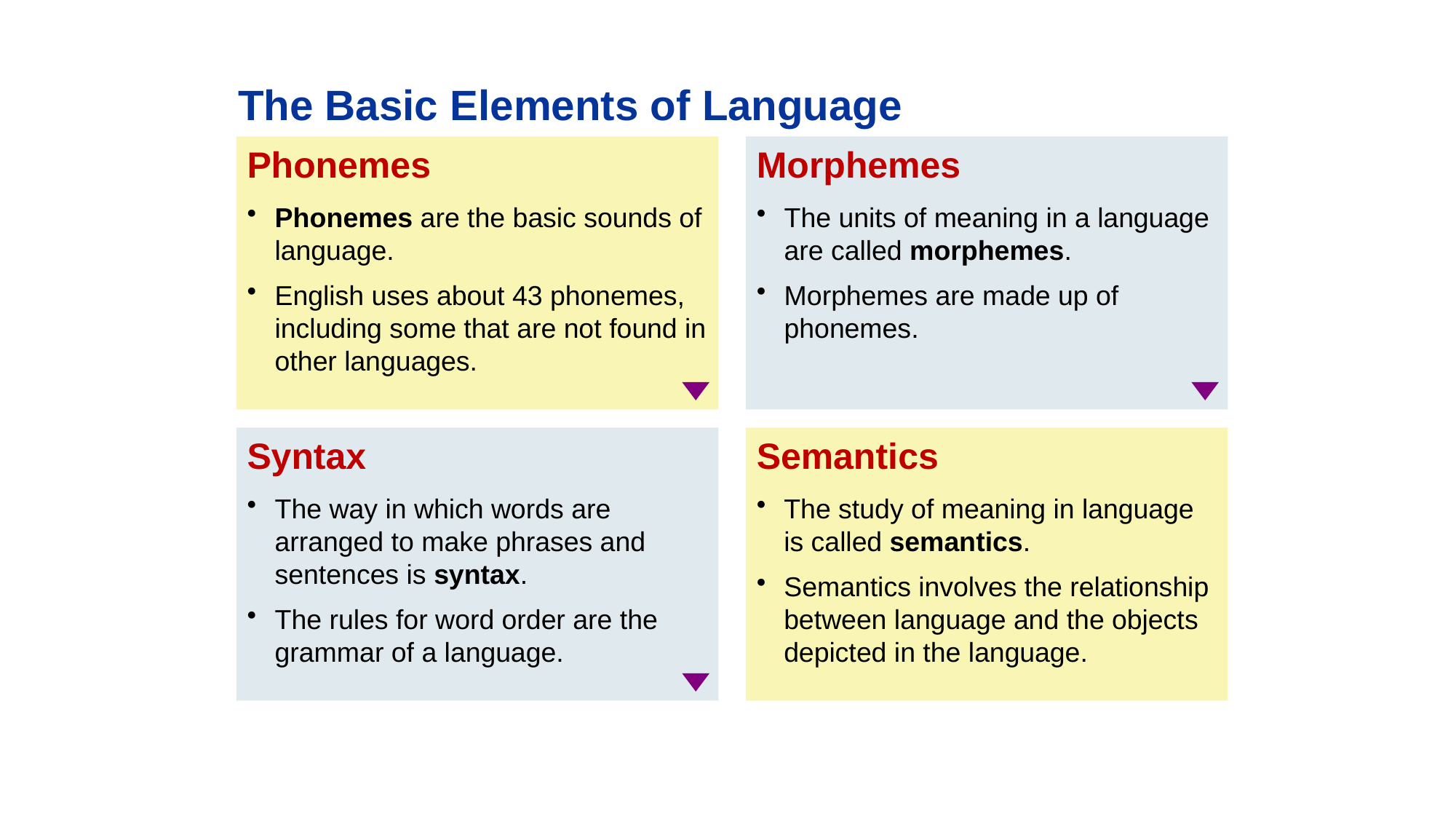

The Basic Elements of Language
Phonemes
Phonemes are the basic sounds of language.
English uses about 43 phonemes, including some that are not found in other languages.
Morphemes
The units of meaning in a language are called morphemes.
Morphemes are made up of phonemes.

Syntax
The way in which words are arranged to make phrases and sentences is syntax.
The rules for word order are the grammar of a language.
Semantics
The study of meaning in language is called semantics.
Semantics involves the relationship between language and the objects depicted in the language.